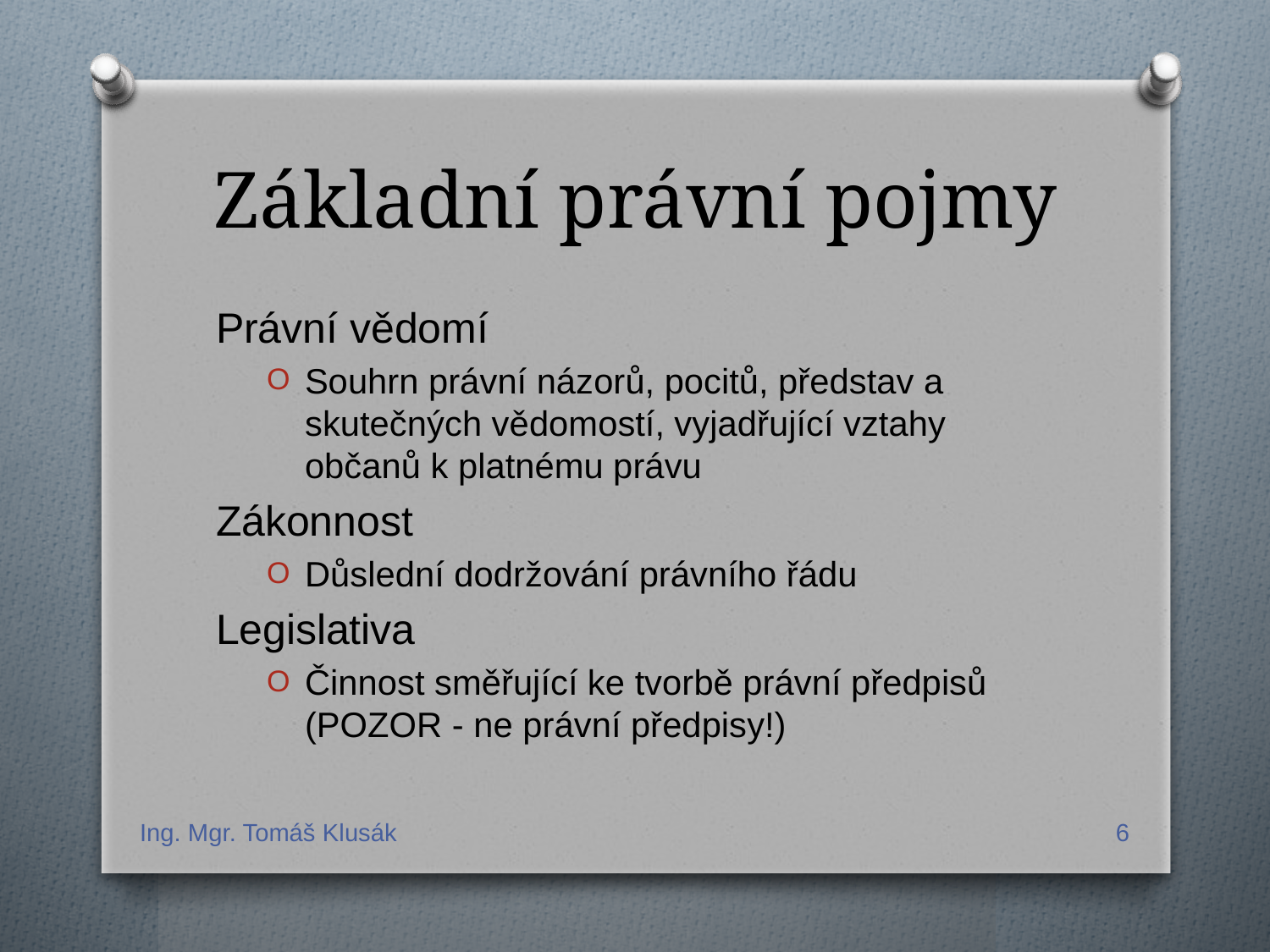

# Základní právní pojmy
Právní vědomí
Souhrn právní názorů, pocitů, představ a skutečných vědomostí, vyjadřující vztahy občanů k platnému právu
Zákonnost
Důslední dodržování právního řádu
Legislativa
Činnost směřující ke tvorbě právní předpisů (POZOR - ne právní předpisy!)
Ing. Mgr. Tomáš Klusák
6